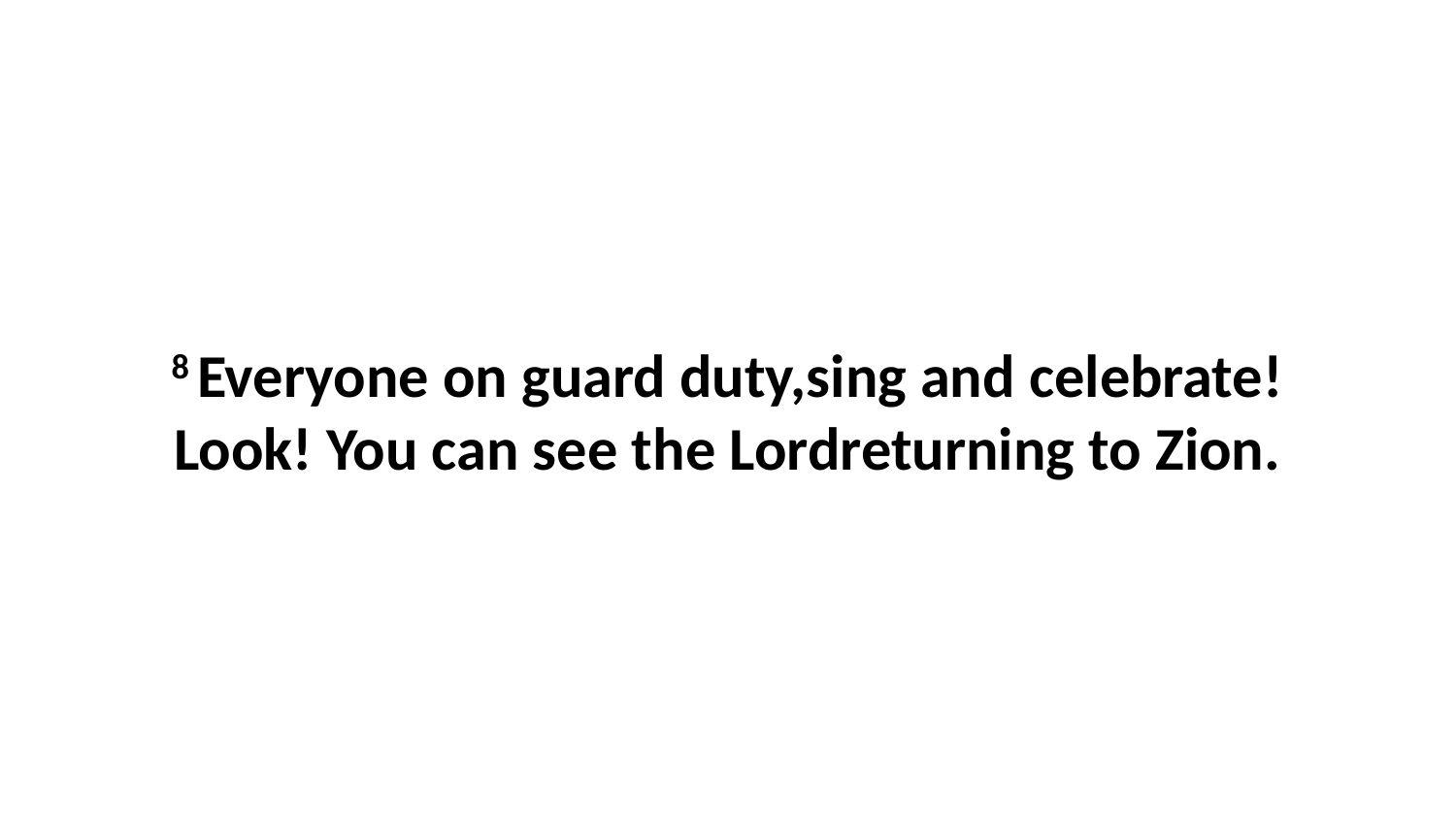

8 Everyone on guard duty,sing and celebrate!Look! You can see the Lordreturning to Zion.